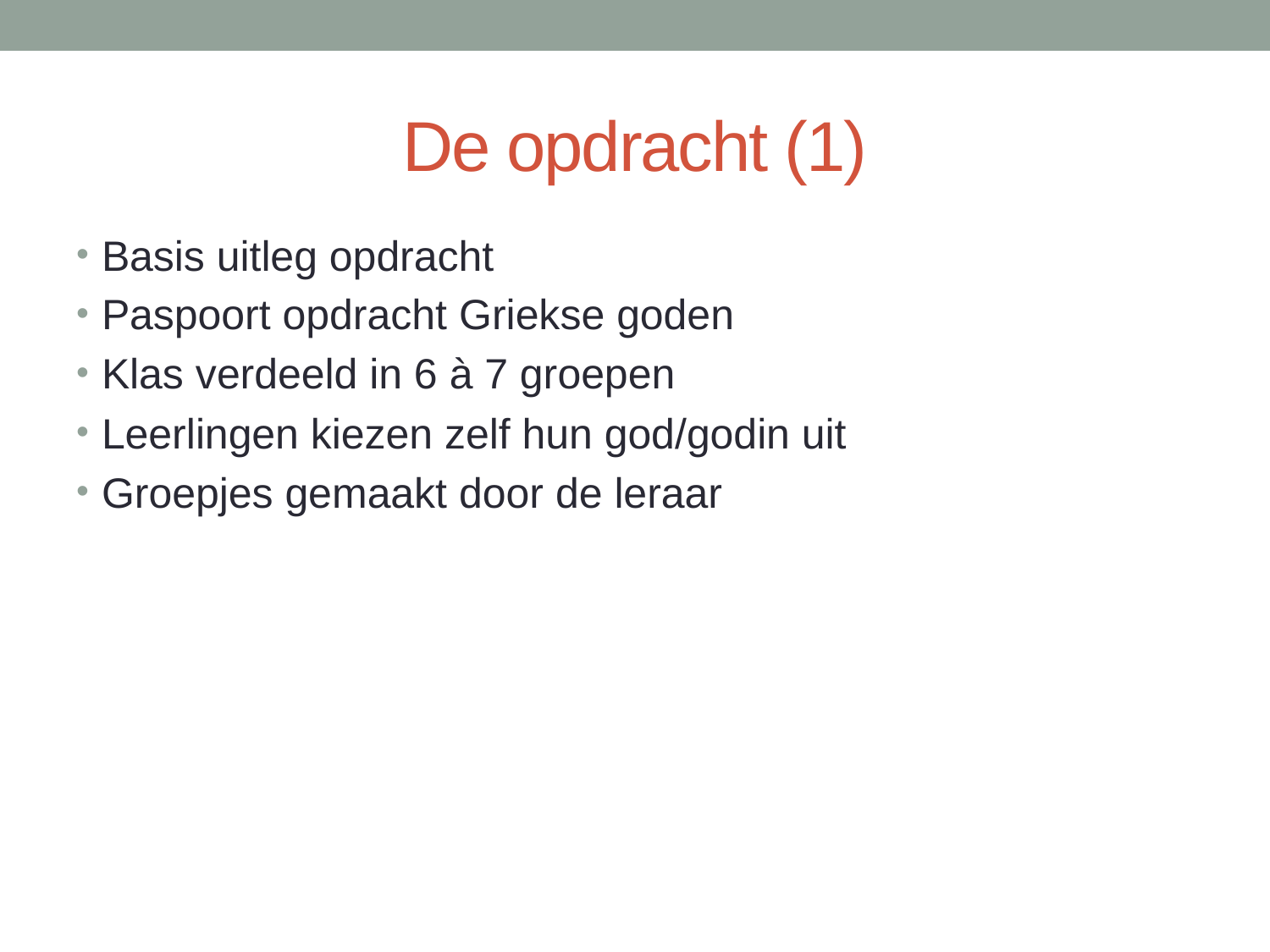

# De opdracht (1)
Basis uitleg opdracht
Paspoort opdracht Griekse goden
Klas verdeeld in 6 à 7 groepen
Leerlingen kiezen zelf hun god/godin uit
Groepjes gemaakt door de leraar